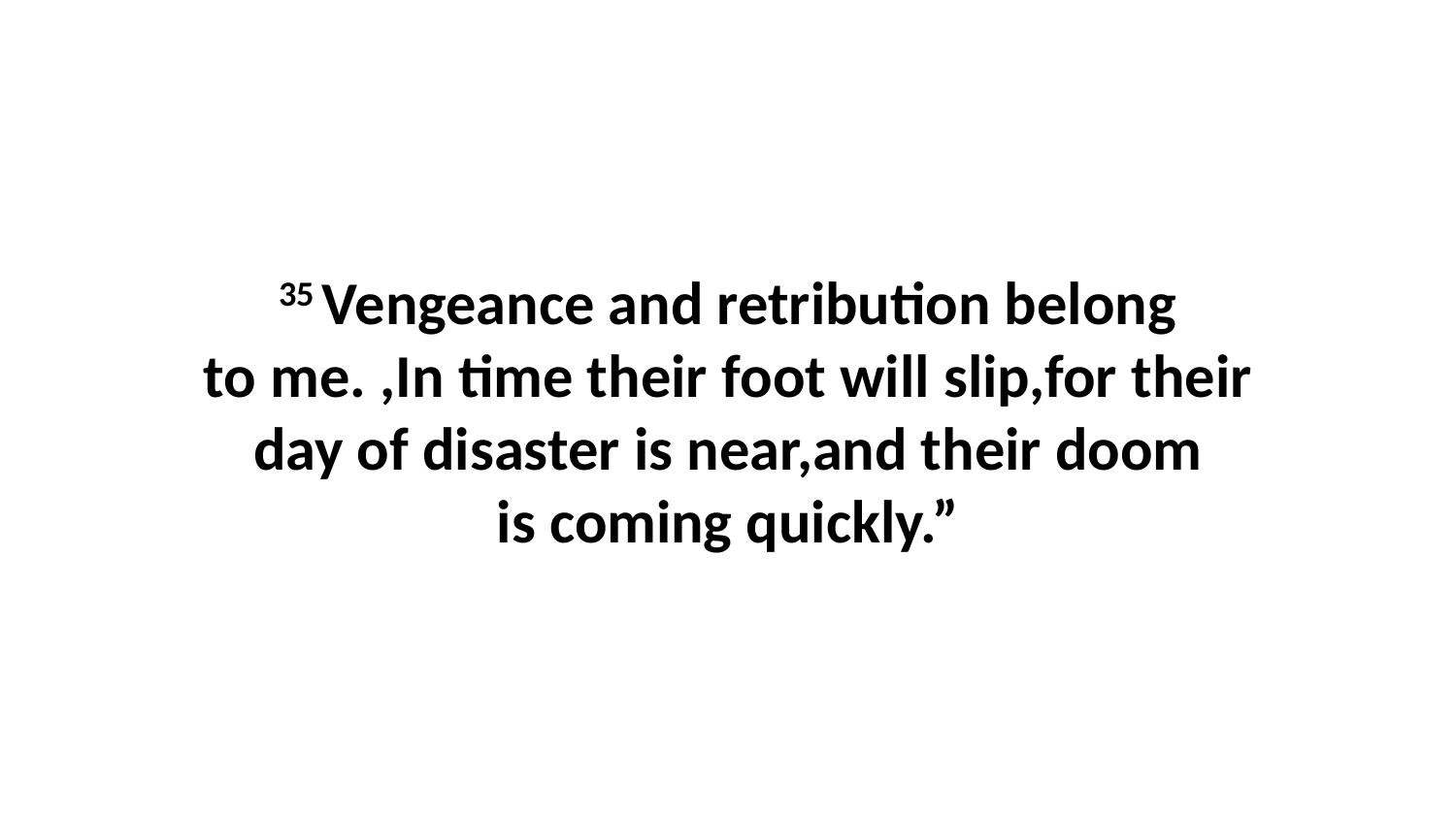

35 Vengeance and retribution belong to me. ,In time their foot will slip,for their day of disaster is near,and their doom is coming quickly.”